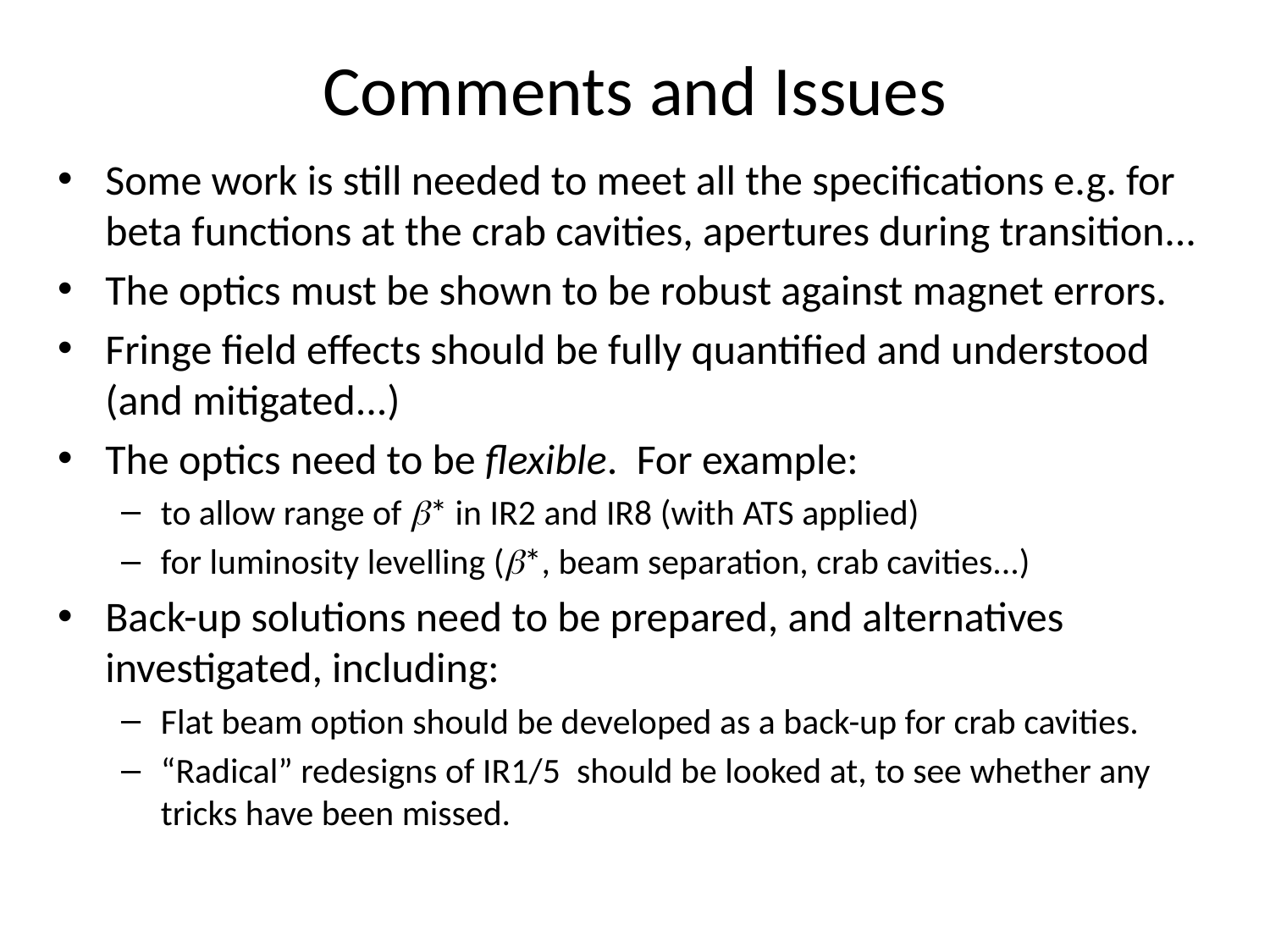

# Comments and Issues
Some work is still needed to meet all the specifications e.g. for beta functions at the crab cavities, apertures during transition...
The optics must be shown to be robust against magnet errors.
Fringe field effects should be fully quantified and understood (and mitigated...)
The optics need to be flexible.  For example:
to allow range of β* in IR2 and IR8 (with ATS applied)
for luminosity levelling (β*, beam separation, crab cavities...)
Back-up solutions need to be prepared, and alternatives investigated, including:
Flat beam option should be developed as a back-up for crab cavities.
“Radical” redesigns of IR1/5  should be looked at, to see whether any tricks have been missed.